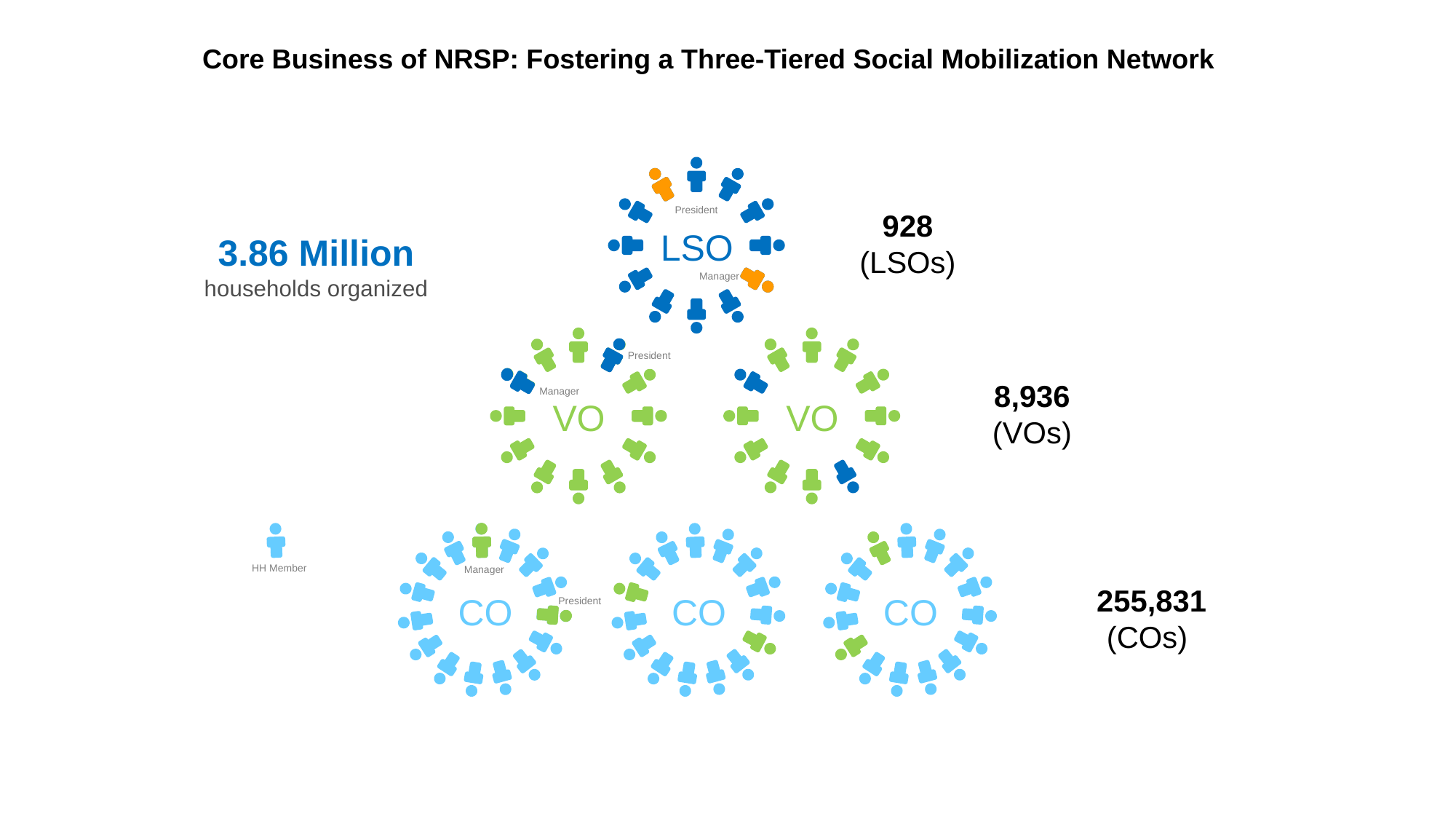

Core Business of NRSP: Fostering a Three-Tiered Social Mobilization Network

President

928
(LSOs)
LSO
3.86 Million
households organized

Manager

VO

President

8,936
(VOs)
Manager
VO

CO

CO

HH Member
Manager
 255,831
(COs)

CO
President